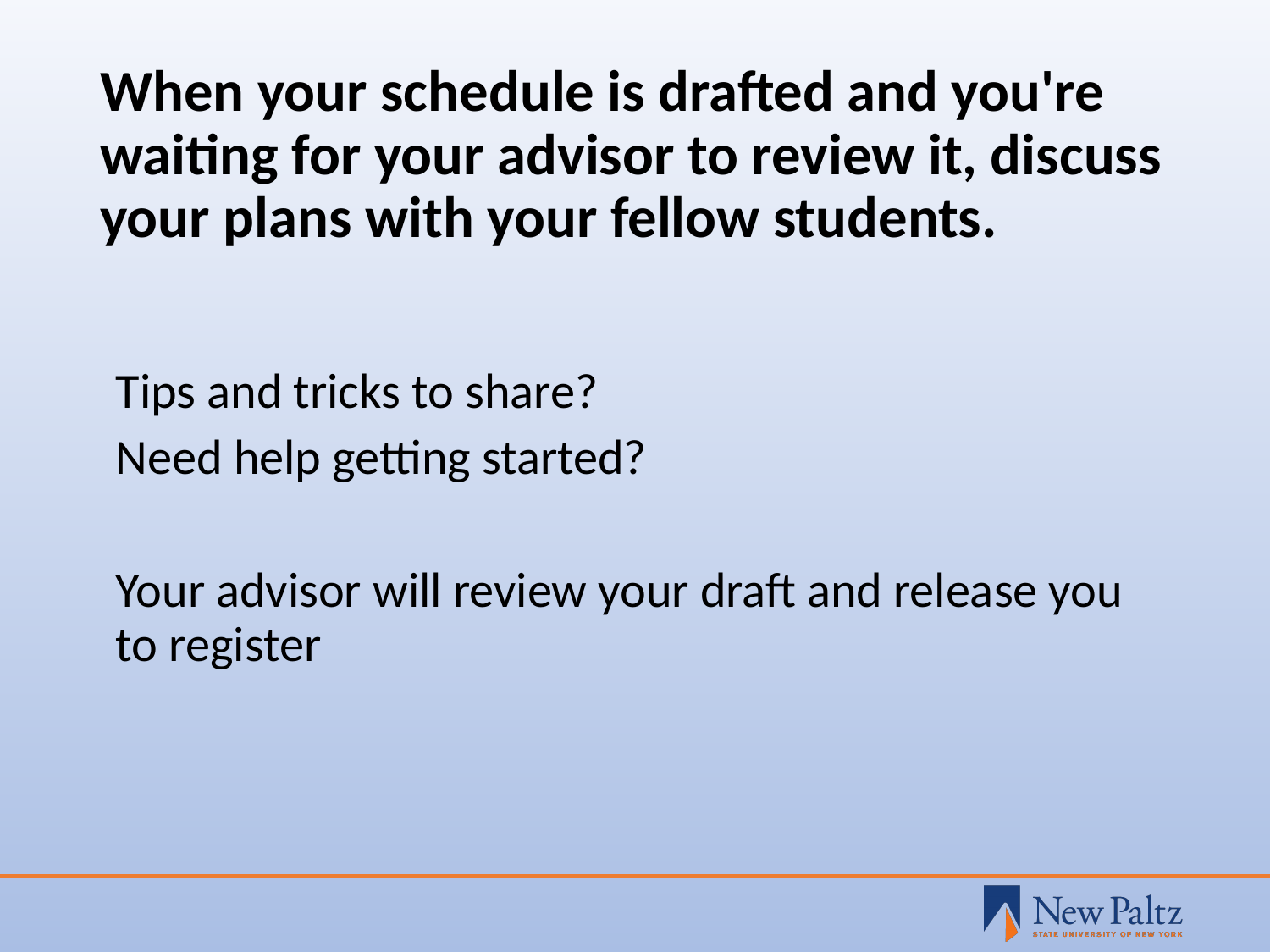

# When your schedule is drafted and you're waiting for your advisor to review it, discuss your plans with your fellow students.
Tips and tricks to share?
Need help getting started?

Your advisor will review your draft and release you to register